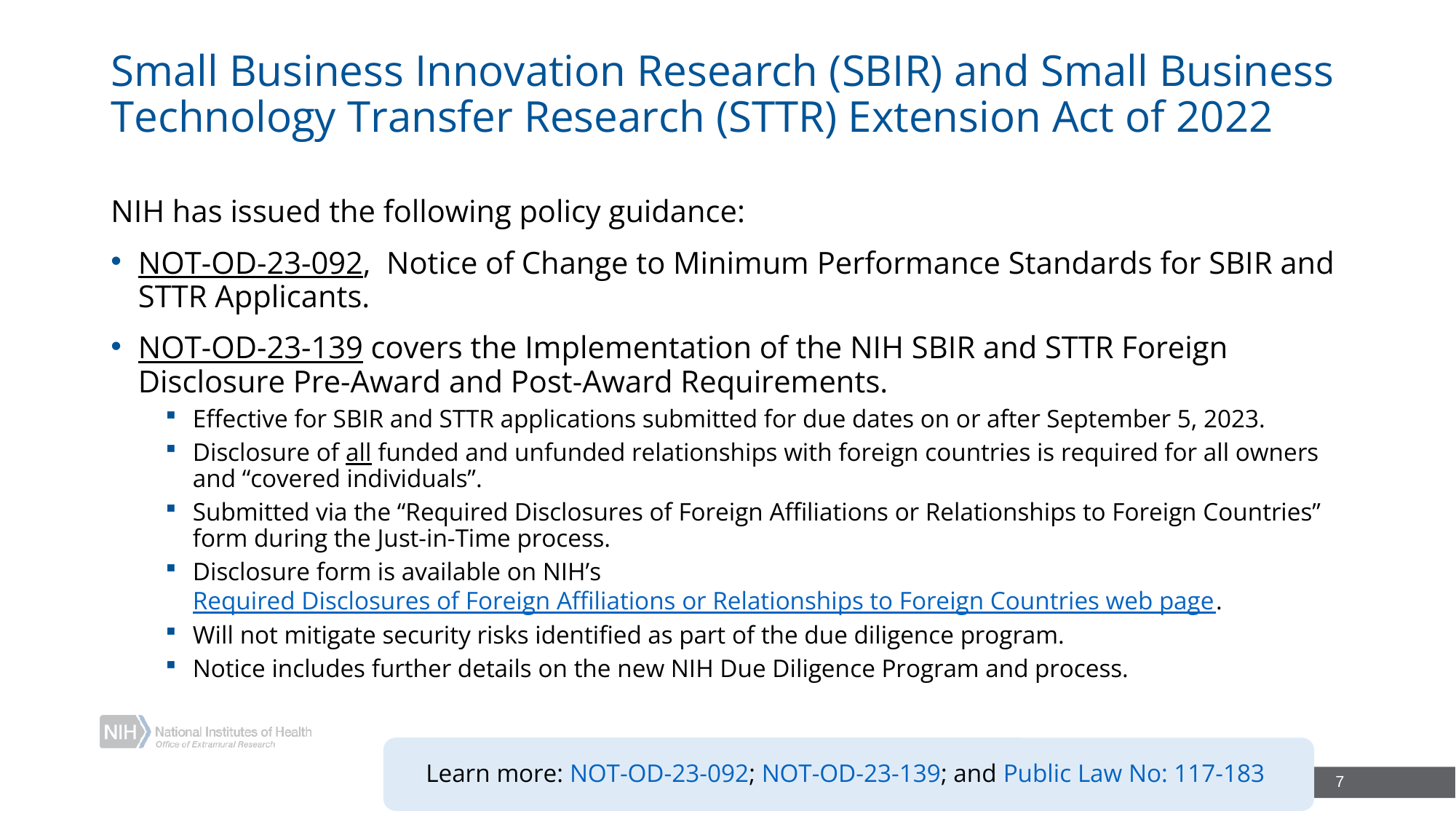

# Small Business Innovation Research (SBIR) and Small Business Technology Transfer Research (STTR) Extension Act of 2022
NIH has issued the following policy guidance:
NOT-OD-23-092,  Notice of Change to Minimum Performance Standards for SBIR and STTR Applicants.
NOT-OD-23-139 covers the Implementation of the NIH SBIR and STTR Foreign Disclosure Pre-Award and Post-Award Requirements.
Effective for SBIR and STTR applications submitted for due dates on or after September 5, 2023.
Disclosure of all funded and unfunded relationships with foreign countries is required for all owners and “covered individuals”.
Submitted via the “Required Disclosures of Foreign Affiliations or Relationships to Foreign Countries” form during the Just-in-Time process.
Disclosure form is available on NIH’s Required Disclosures of Foreign Affiliations or Relationships to Foreign Countries web page.
Will not mitigate security risks identified as part of the due diligence program.
Notice includes further details on the new NIH Due Diligence Program and process.

Learn more: NOT-OD-23-092; NOT-OD-23-139; and Public Law No: 117-183
7